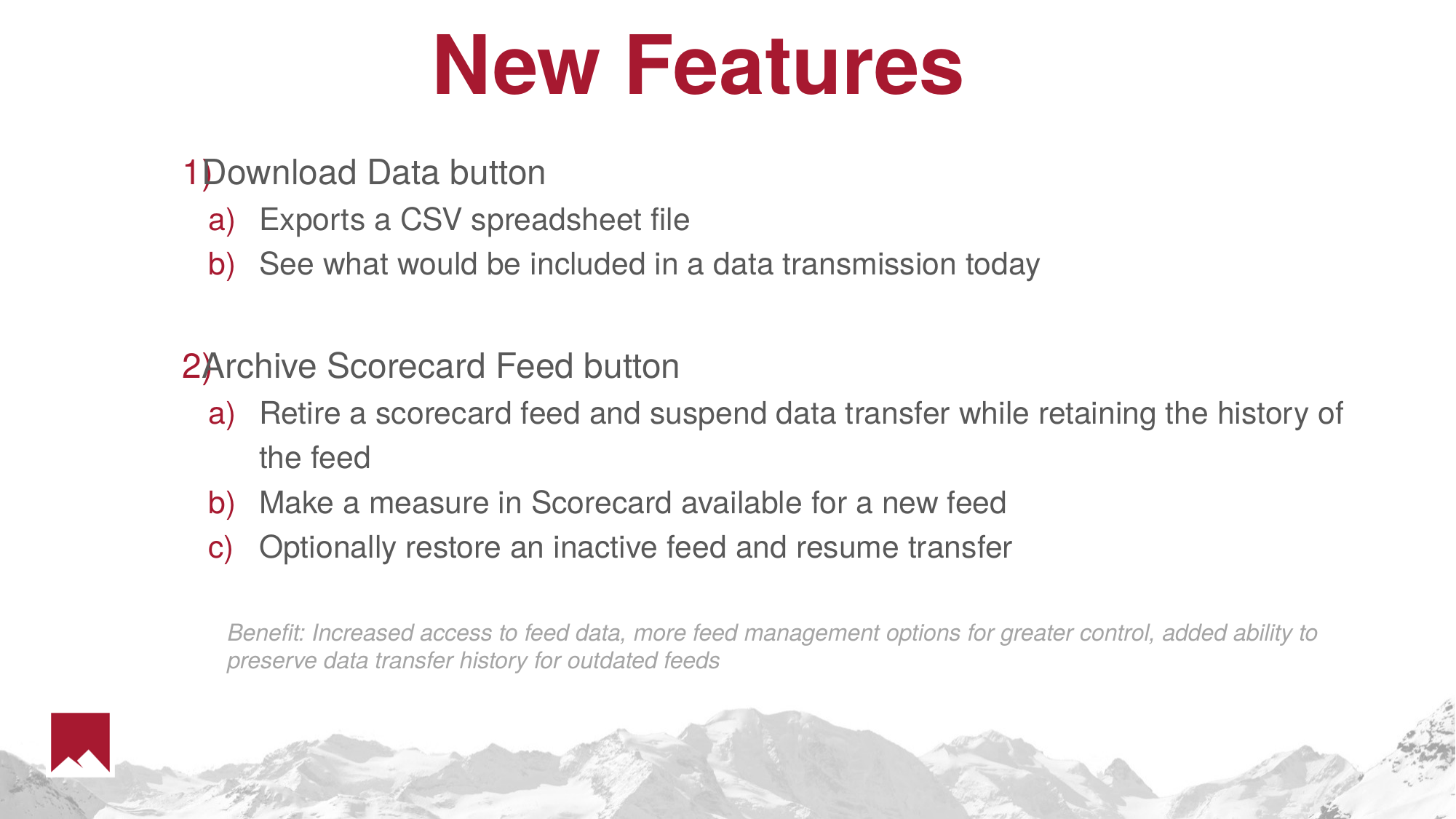

# New Features
Download Data button
Exports a CSV spreadsheet file
See what would be included in a data transmission today

Archive Scorecard Feed button
Retire a scorecard feed and suspend data transfer while retaining the history of the feed
Make a measure in Scorecard available for a new feed
Optionally restore an inactive feed and resume transfer

Benefit: Increased access to feed data, more feed management options for greater control, added ability to preserve data transfer history for outdated feeds